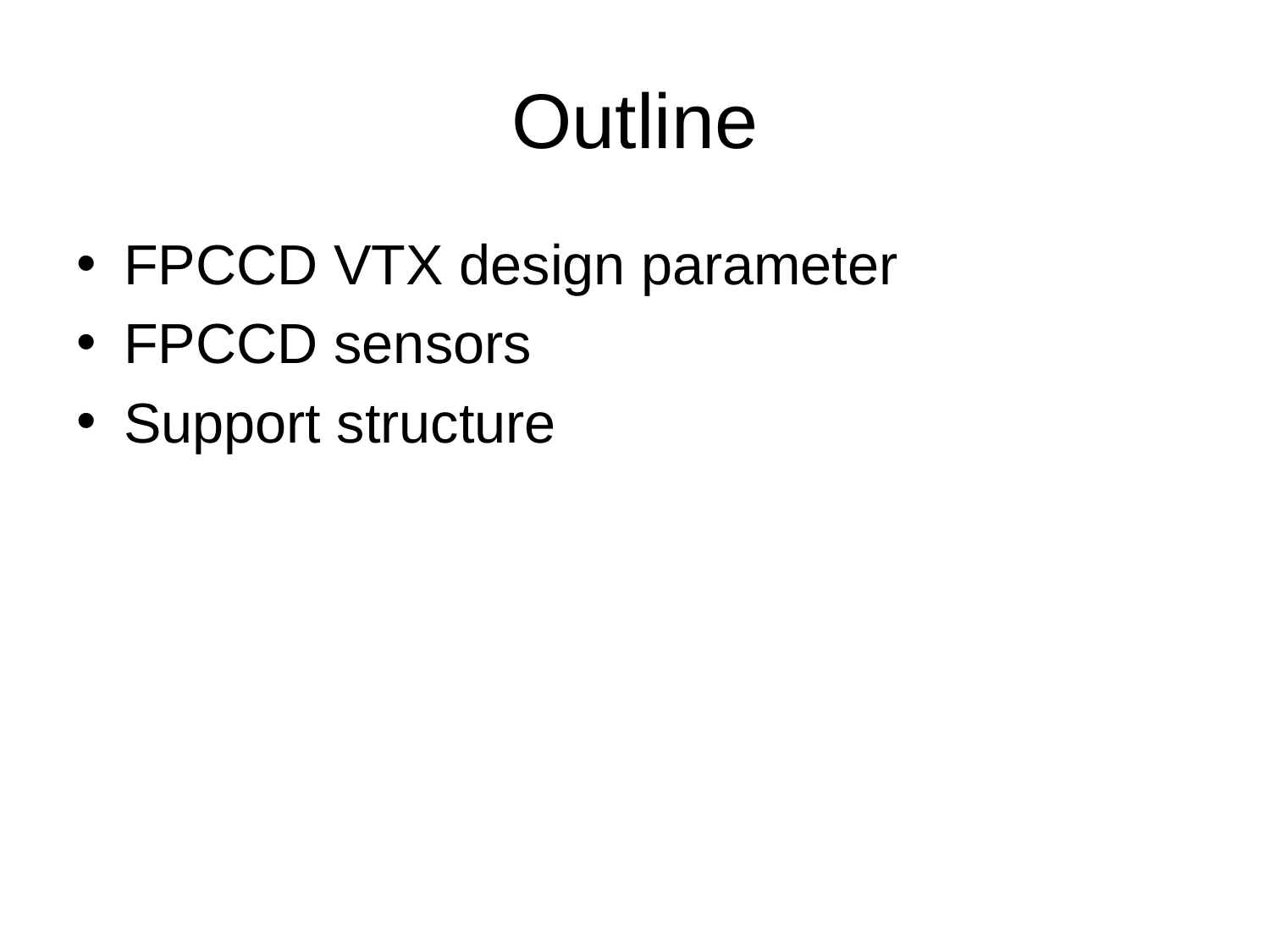

# Outline
FPCCD VTX design parameter
FPCCD sensors
Support structure